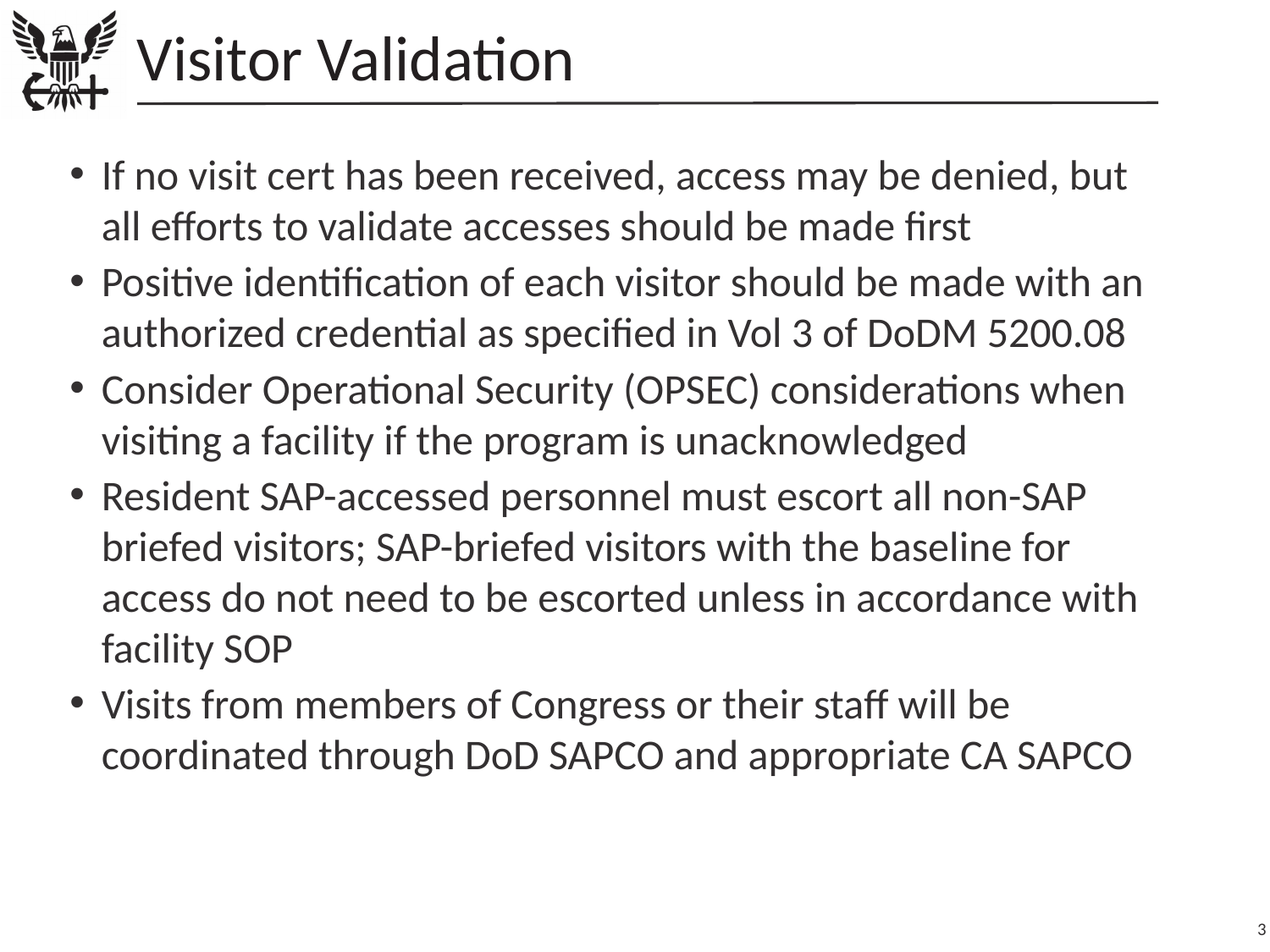

# Visitor Validation
If no visit cert has been received, access may be denied, but all efforts to validate accesses should be made first
Positive identification of each visitor should be made with an authorized credential as specified in Vol 3 of DoDM 5200.08
Consider Operational Security (OPSEC) considerations when visiting a facility if the program is unacknowledged
Resident SAP-accessed personnel must escort all non-SAP briefed visitors; SAP-briefed visitors with the baseline for access do not need to be escorted unless in accordance with facility SOP
Visits from members of Congress or their staff will be coordinated through DoD SAPCO and appropriate CA SAPCO
3